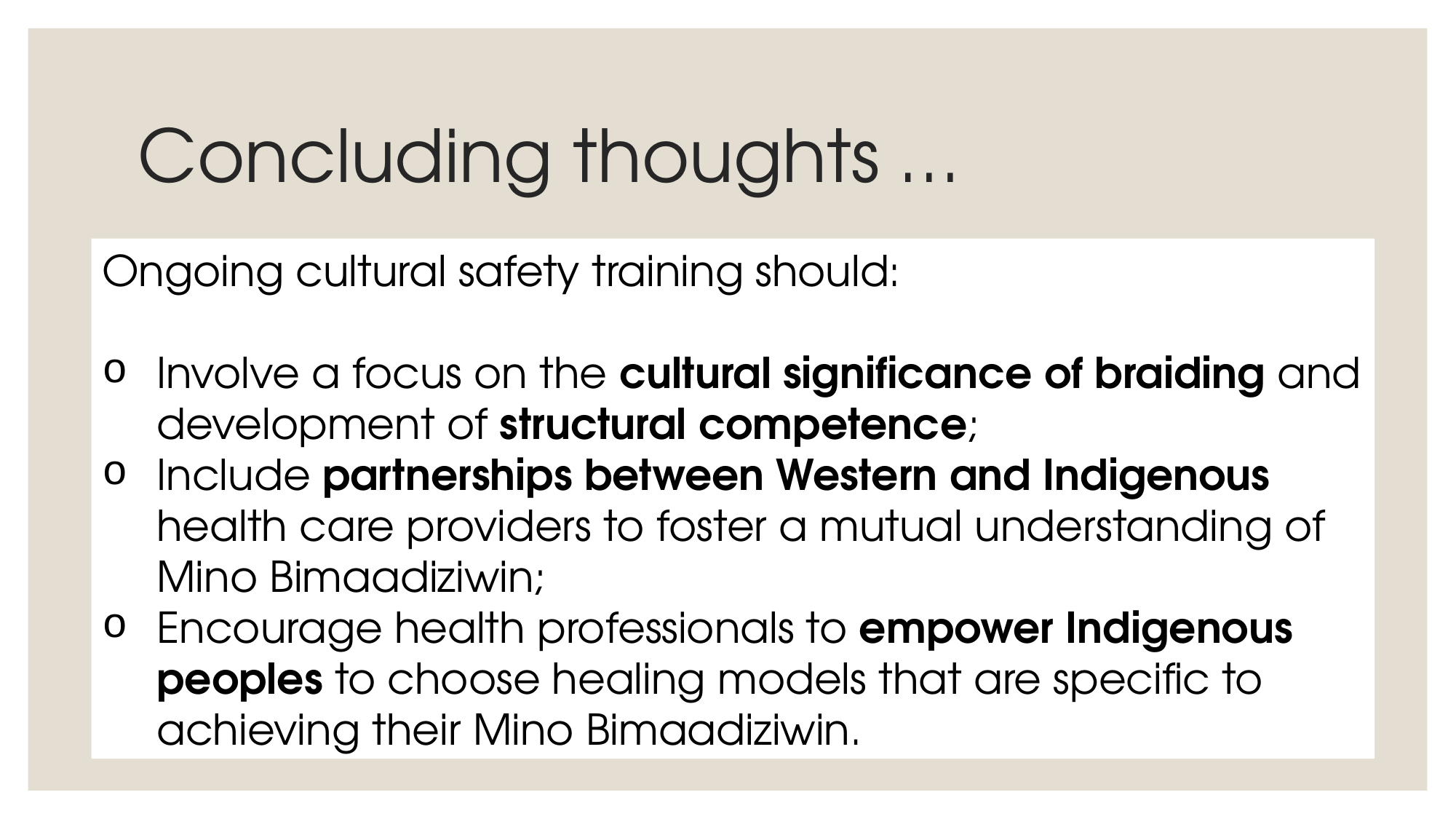

# Concluding thoughts …
Ongoing cultural safety training should:

Involve a focus on the cultural significance of braiding and development of structural competence;
Include partnerships between Western and Indigenous health care providers to foster a mutual understanding of Mino Bimaadiziwin;
Encourage health professionals to empower Indigenous peoples to choose healing models that are specific to achieving their Mino Bimaadiziwin.